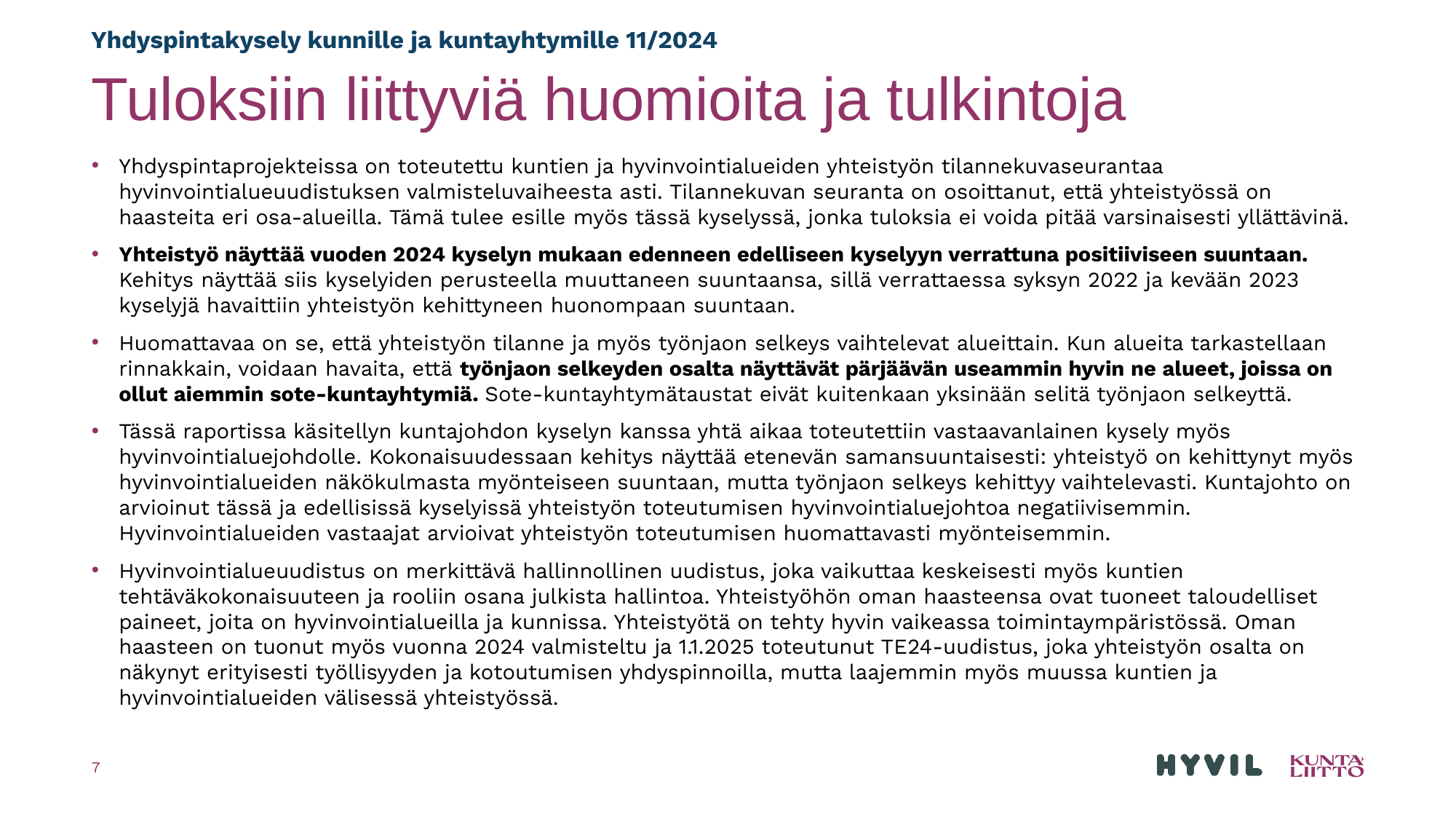

Yhdyspintakysely kunnille ja kuntayhtymille 11/2024
# Tuloksiin liittyviä huomioita ja tulkintoja
Yhdyspintaprojekteissa on toteutettu kuntien ja hyvinvointialueiden yhteistyön tilannekuvaseurantaa hyvinvointialueuudistuksen valmisteluvaiheesta asti. Tilannekuvan seuranta on osoittanut, että yhteistyössä on haasteita eri osa-alueilla. Tämä tulee esille myös tässä kyselyssä, jonka tuloksia ei voida pitää varsinaisesti yllättävinä. ​
Yhteistyö näyttää vuoden 2024 kyselyn mukaan edenneen edelliseen kyselyyn verrattuna positiiviseen suuntaan. Kehitys näyttää siis kyselyiden perusteella muuttaneen suuntaansa, sillä verrattaessa syksyn 2022 ja kevään 2023 kyselyjä havaittiin yhteistyön kehittyneen huonompaan suuntaan.
Huomattavaa on se, että yhteistyön tilanne ja myös työnjaon selkeys vaihtelevat alueittain. Kun alueita tarkastellaan rinnakkain, voidaan havaita, että työnjaon selkeyden osalta näyttävät pärjäävän useammin hyvin ne alueet, joissa on ollut aiemmin sote-kuntayhtymiä. Sote-kuntayhtymätaustat eivät kuitenkaan yksinään selitä työnjaon selkeyttä.​
Tässä raportissa käsitellyn kuntajohdon kyselyn kanssa yhtä aikaa toteutettiin vastaavanlainen kysely myös hyvinvointialuejohdolle. Kokonaisuudessaan kehitys näyttää etenevän samansuuntaisesti: yhteistyö on kehittynyt myös hyvinvointialueiden näkökulmasta myönteiseen suuntaan, mutta työnjaon selkeys kehittyy vaihtelevasti. Kuntajohto on arvioinut tässä ja edellisissä kyselyissä yhteistyön toteutumisen hyvinvointialuejohtoa negatiivisemmin. Hyvinvointialueiden vastaajat arvioivat yhteistyön toteutumisen huomattavasti myönteisemmin.
Hyvinvointialueuudistus on merkittävä hallinnollinen uudistus, joka vaikuttaa keskeisesti myös kuntien tehtäväkokonaisuuteen ja rooliin osana julkista hallintoa. Yhteistyöhön oman haasteensa ovat tuoneet taloudelliset paineet, joita on hyvinvointialueilla ja kunnissa. Yhteistyötä on tehty hyvin vaikeassa toimintaympäristössä. Oman haasteen on tuonut myös vuonna 2024 valmisteltu ja 1.1.2025 toteutunut TE24-uudistus, joka yhteistyön osalta on näkynyt erityisesti työllisyyden ja kotoutumisen yhdyspinnoilla, mutta laajemmin myös muussa kuntien ja hyvinvointialueiden välisessä yhteistyössä. ​
7